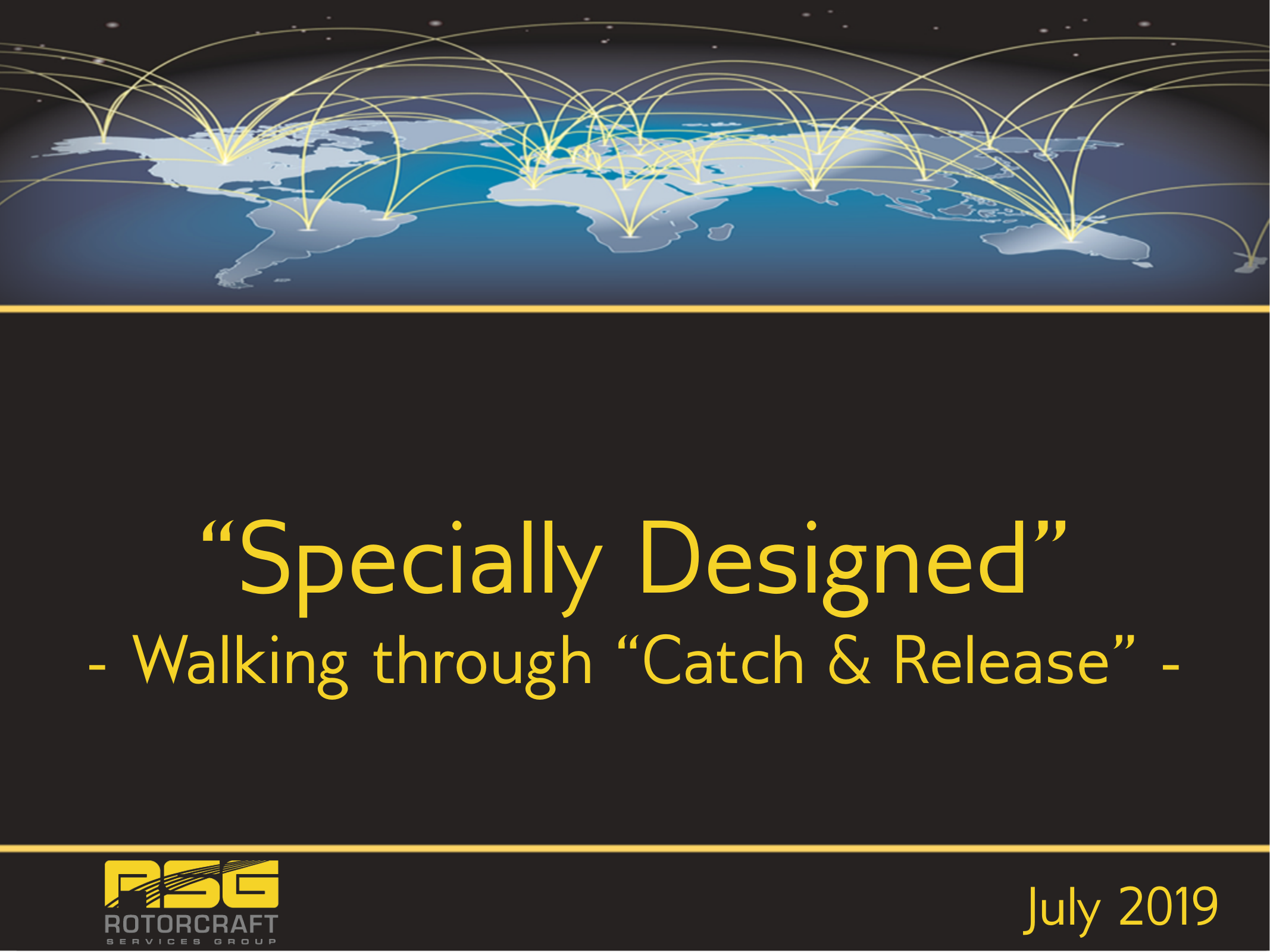

# “Specially Designed”
- Walking through “Catch & Release” -